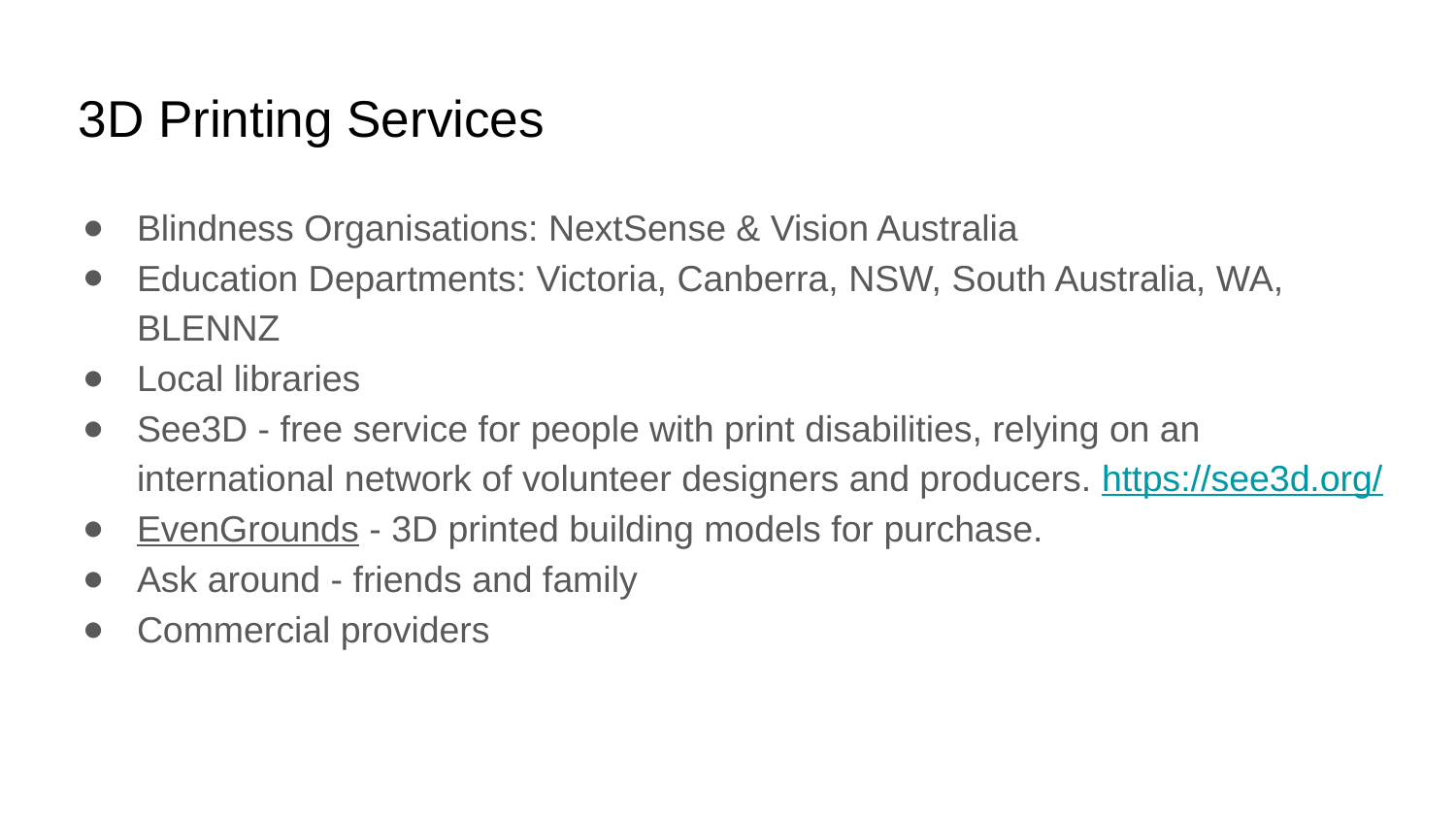

# 3D Printing Services
Blindness Organisations: NextSense & Vision Australia
Education Departments: Victoria, Canberra, NSW, South Australia, WA, BLENNZ
Local libraries
See3D - free service for people with print disabilities, relying on an international network of volunteer designers and producers. https://see3d.org/
EvenGrounds - 3D printed building models for purchase.
Ask around - friends and family
Commercial providers